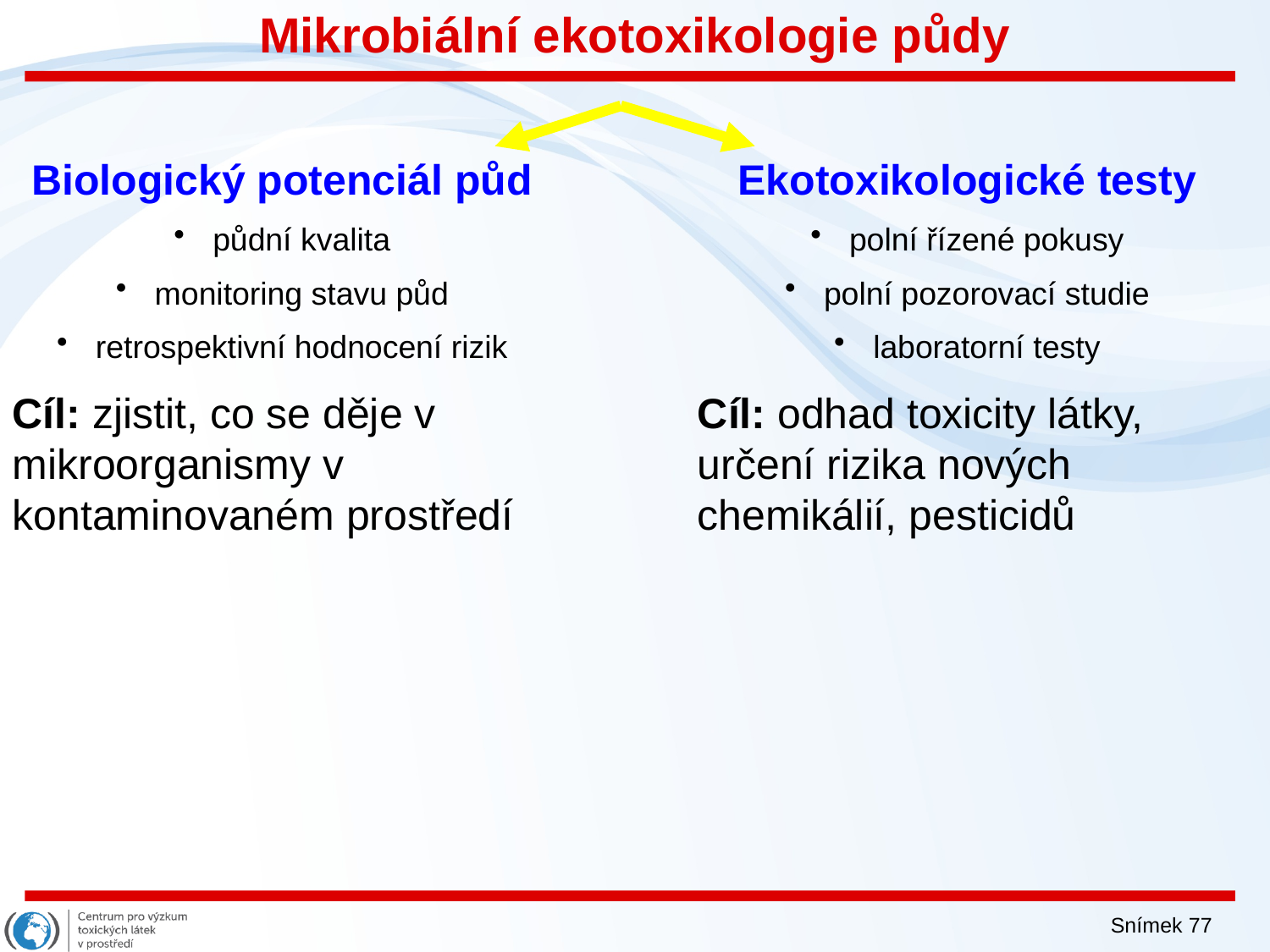

Mikrobiální ekotoxikologie půdy

Biologický potenciál půd
 půdní kvalita
 monitoring stavu půd
 retrospektivní hodnocení rizik
Cíl: zjistit, co se děje v mikroorganismy v kontaminovaném prostředí
Ekotoxikologické testy
 polní řízené pokusy
 polní pozorovací studie
 laboratorní testy
Cíl: odhad toxicity látky, určení rizika nových chemikálií, pesticidů
Snímek 77